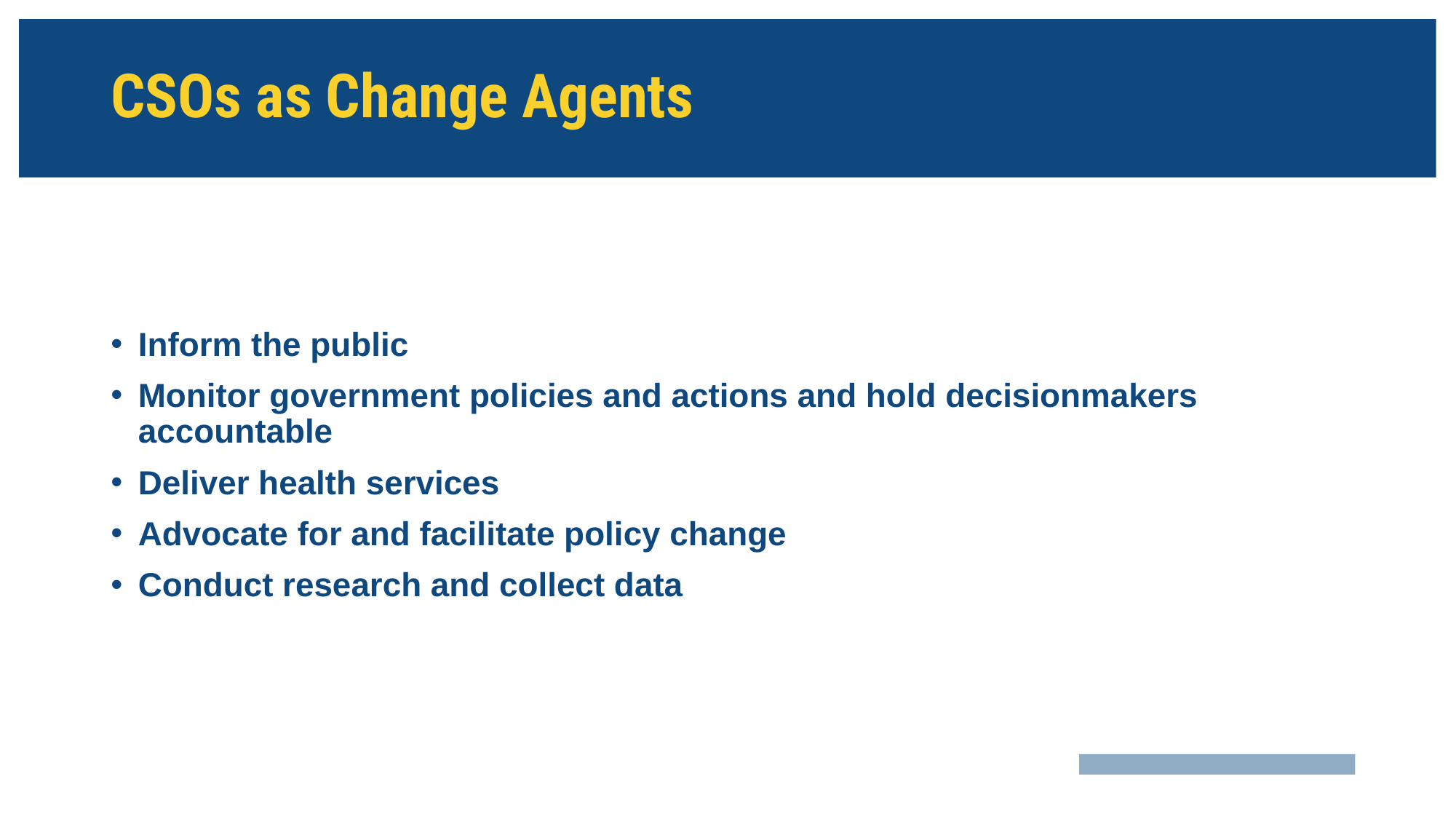

# CSOs as Change Agents
Inform the public
Monitor government policies and actions and hold decisionmakers accountable
Deliver health services
Advocate for and facilitate policy change
Conduct research and collect data